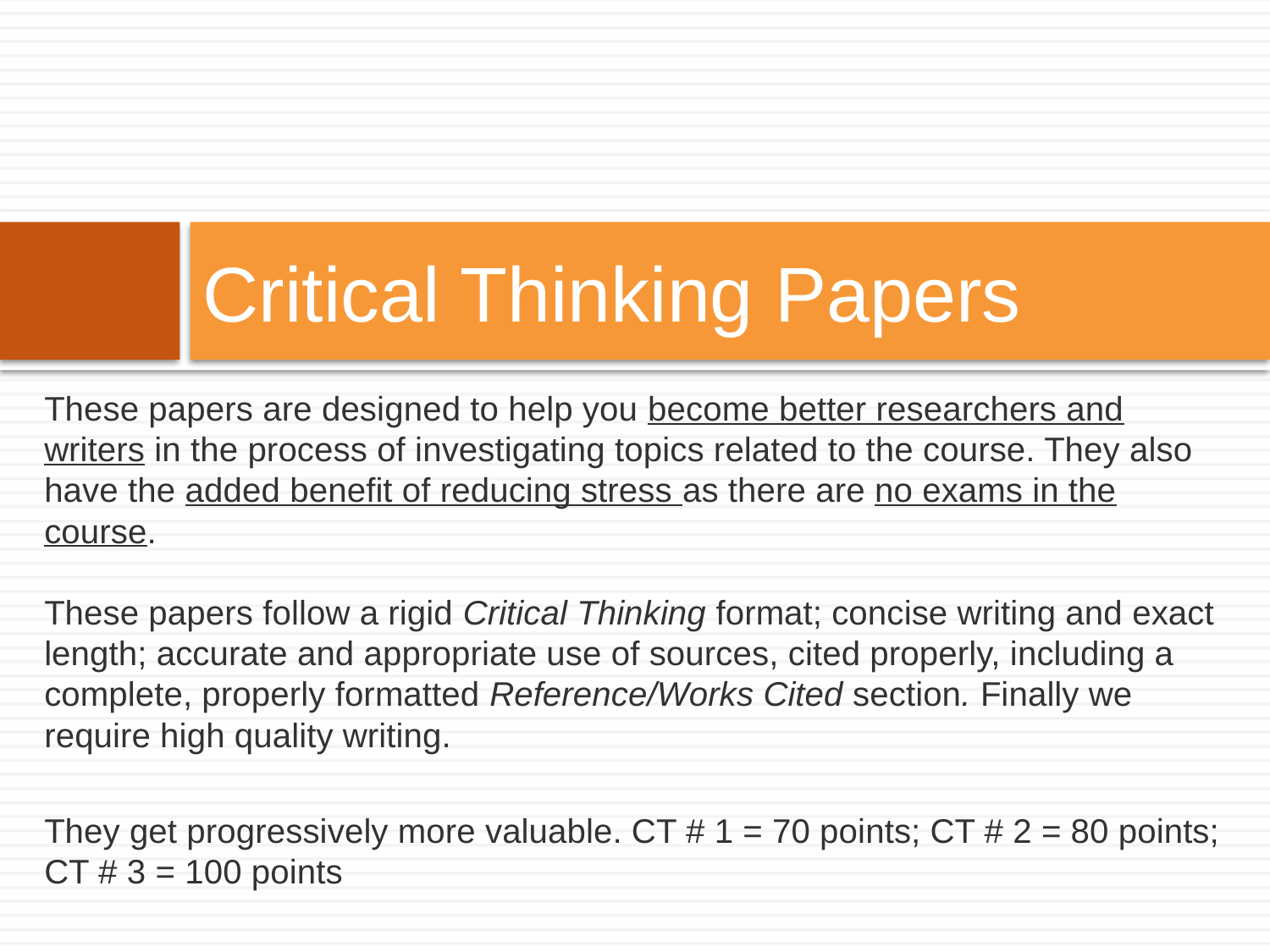

# Critical Thinking Papers
These papers are designed to help you become better researchers and writers in the process of investigating topics related to the course. They also have the added benefit of reducing stress as there are no exams in the course. 
These papers follow a rigid Critical Thinking format; concise writing and exact length; accurate and appropriate use of sources, cited properly, including a complete, properly formatted Reference/Works Cited section. Finally we require high quality writing.

They get progressively more valuable. CT # 1 = 70 points; CT # 2 = 80 points; CT # 3 = 100 points